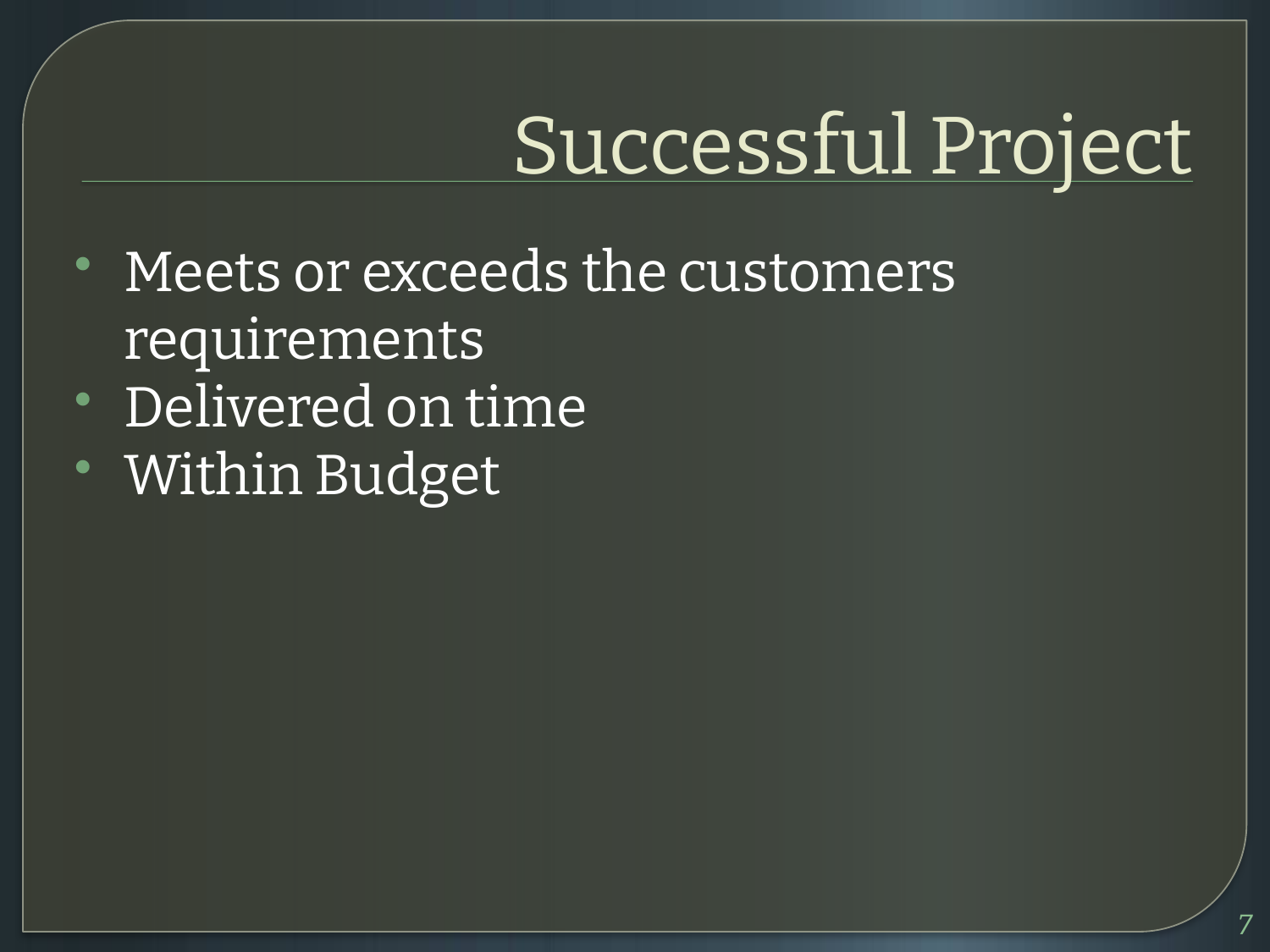

# Successful Project
Meets or exceeds the customers requirements
Delivered on time
Within Budget
7